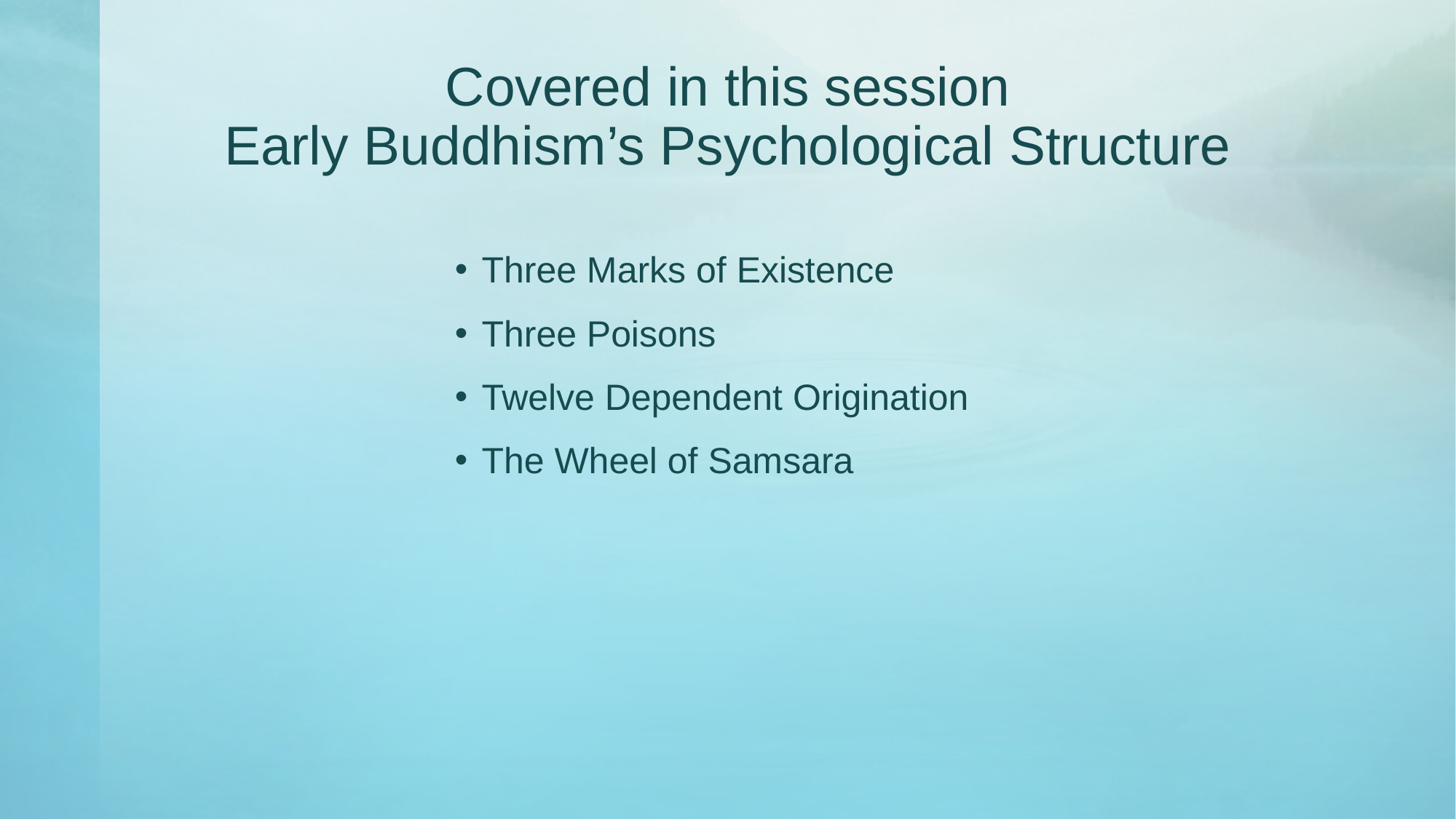

# Covered in this session Early Buddhism’s Psychological Structure
Three Marks of Existence
Three Poisons
Twelve Dependent Origination
The Wheel of Samsara